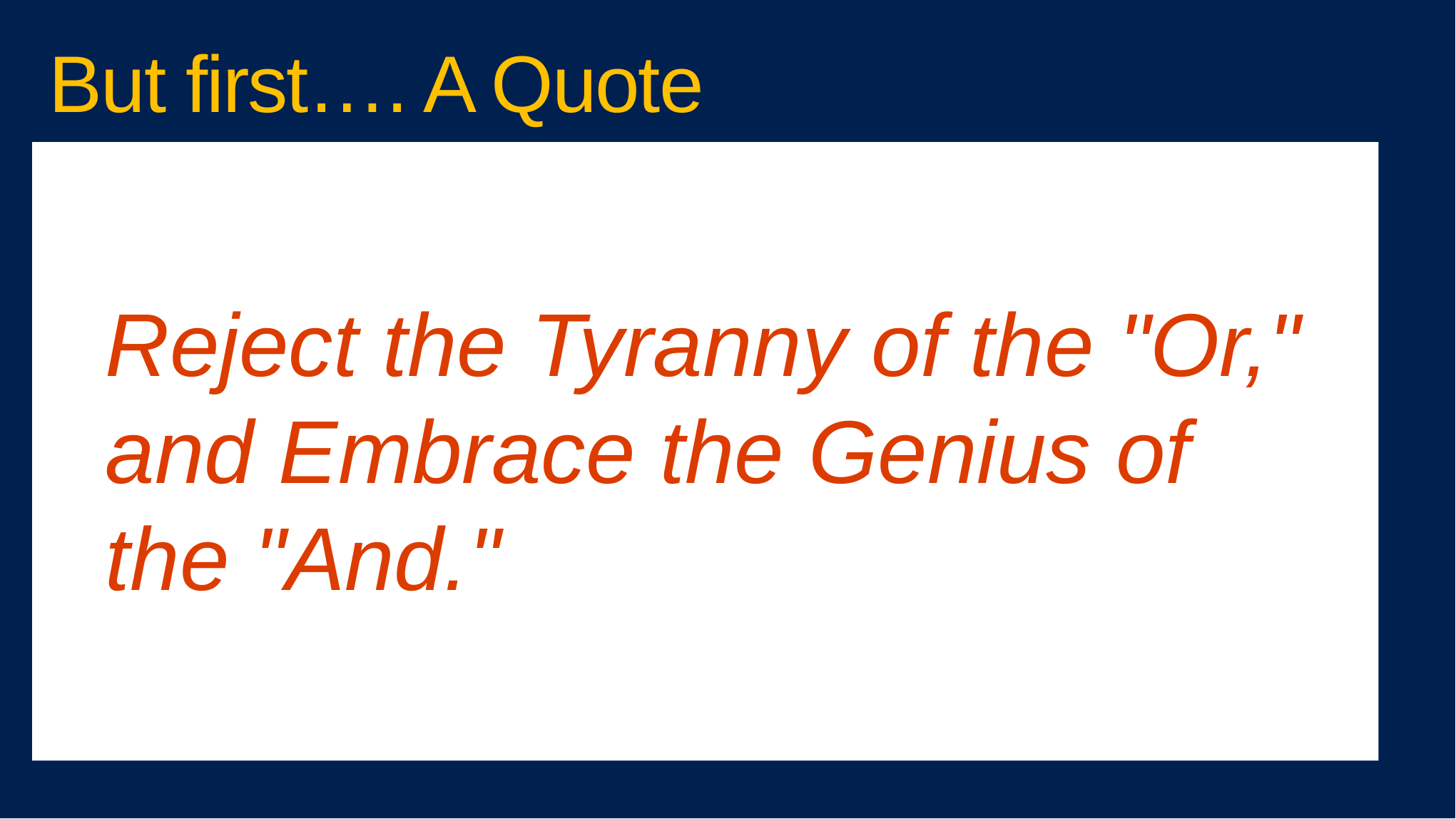

# But first…. A Quote

Reject the Tyranny of the "Or," and Embrace the Genius of the "And."